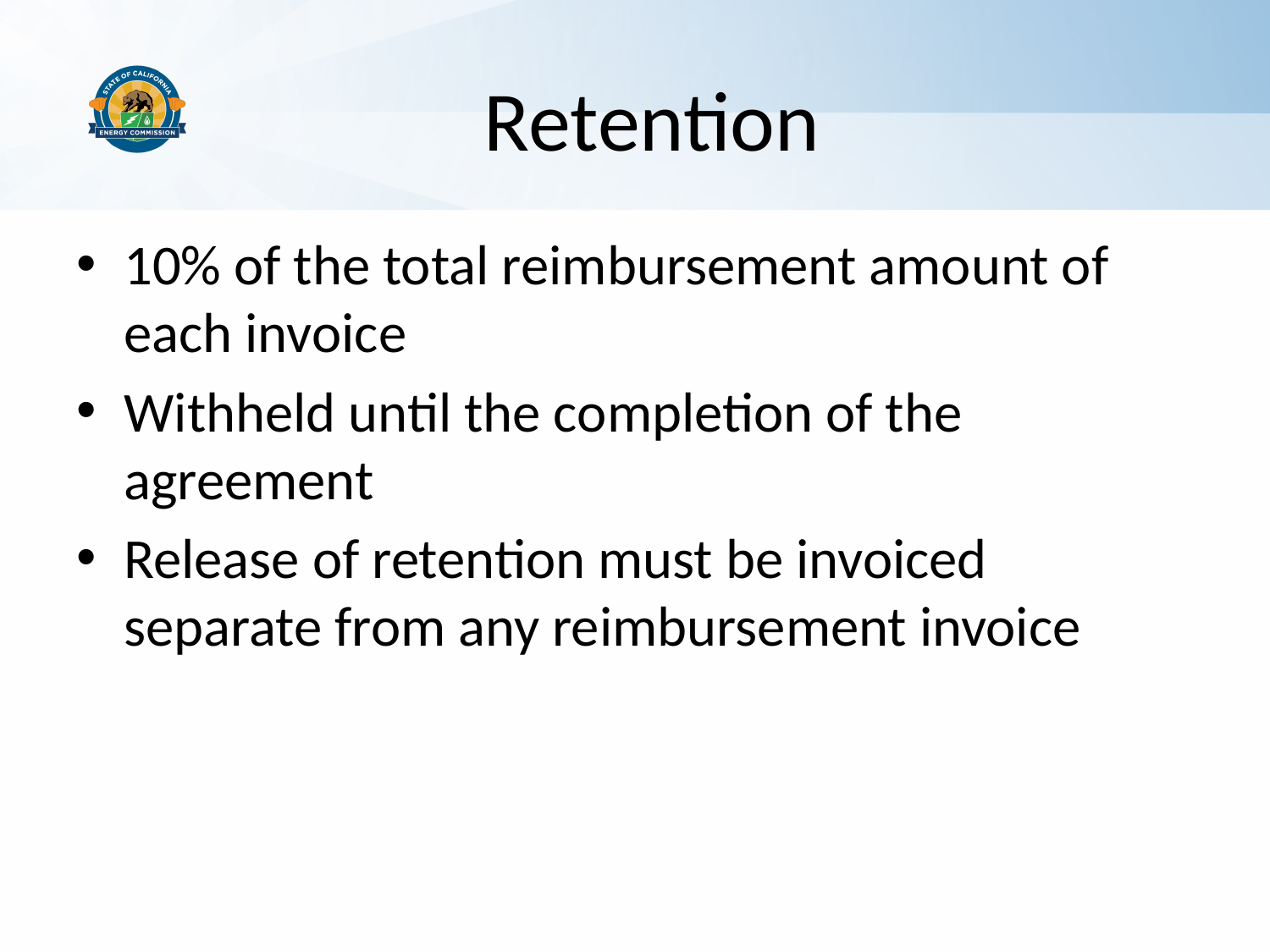

# Retention
10% of the total reimbursement amount of each invoice
Withheld until the completion of the agreement
Release of retention must be invoiced separate from any reimbursement invoice